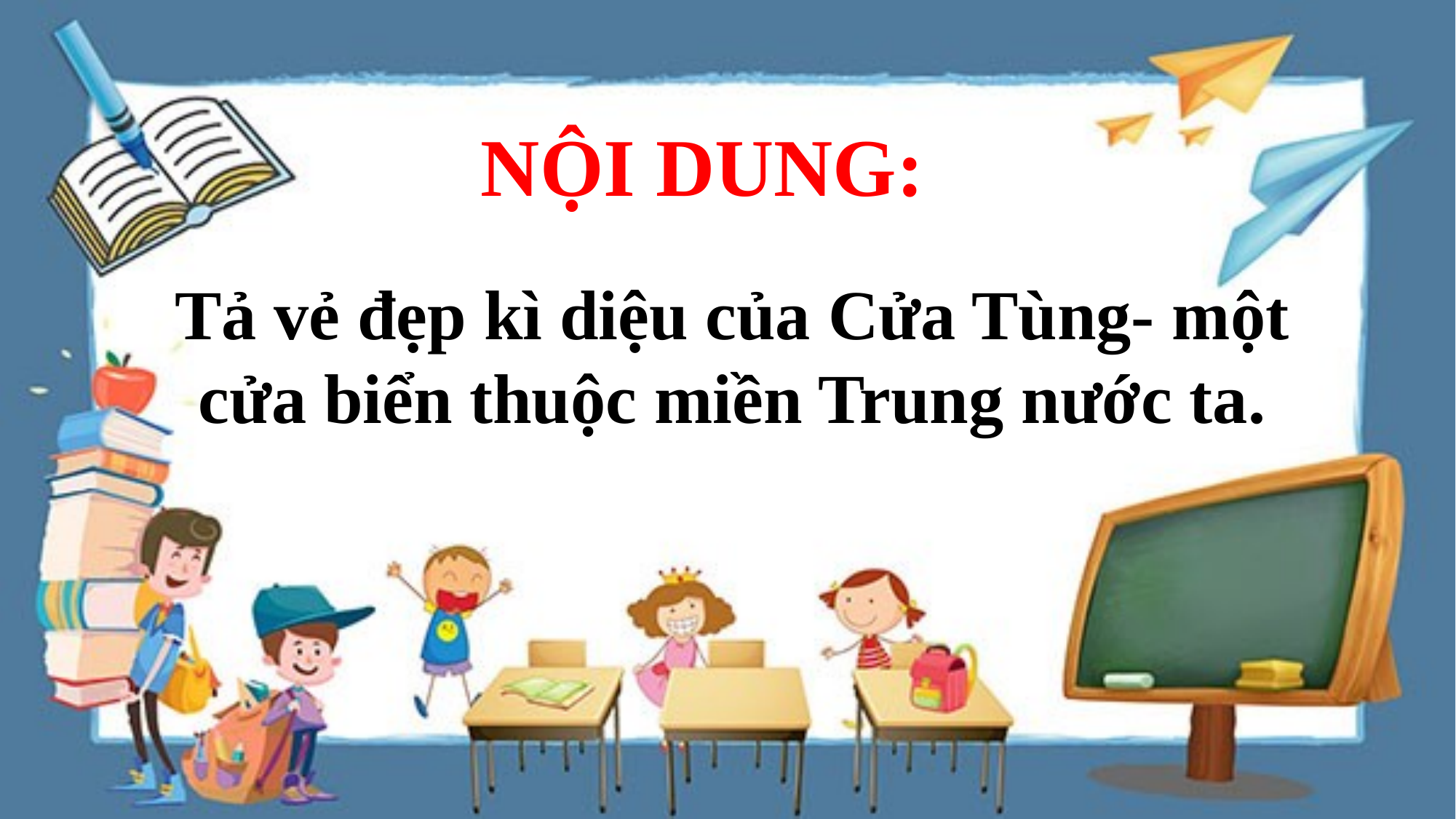

NỘI DUNG:
Tả vẻ đẹp kì diệu của Cửa Tùng- một cửa biển thuộc miền Trung nước ta.